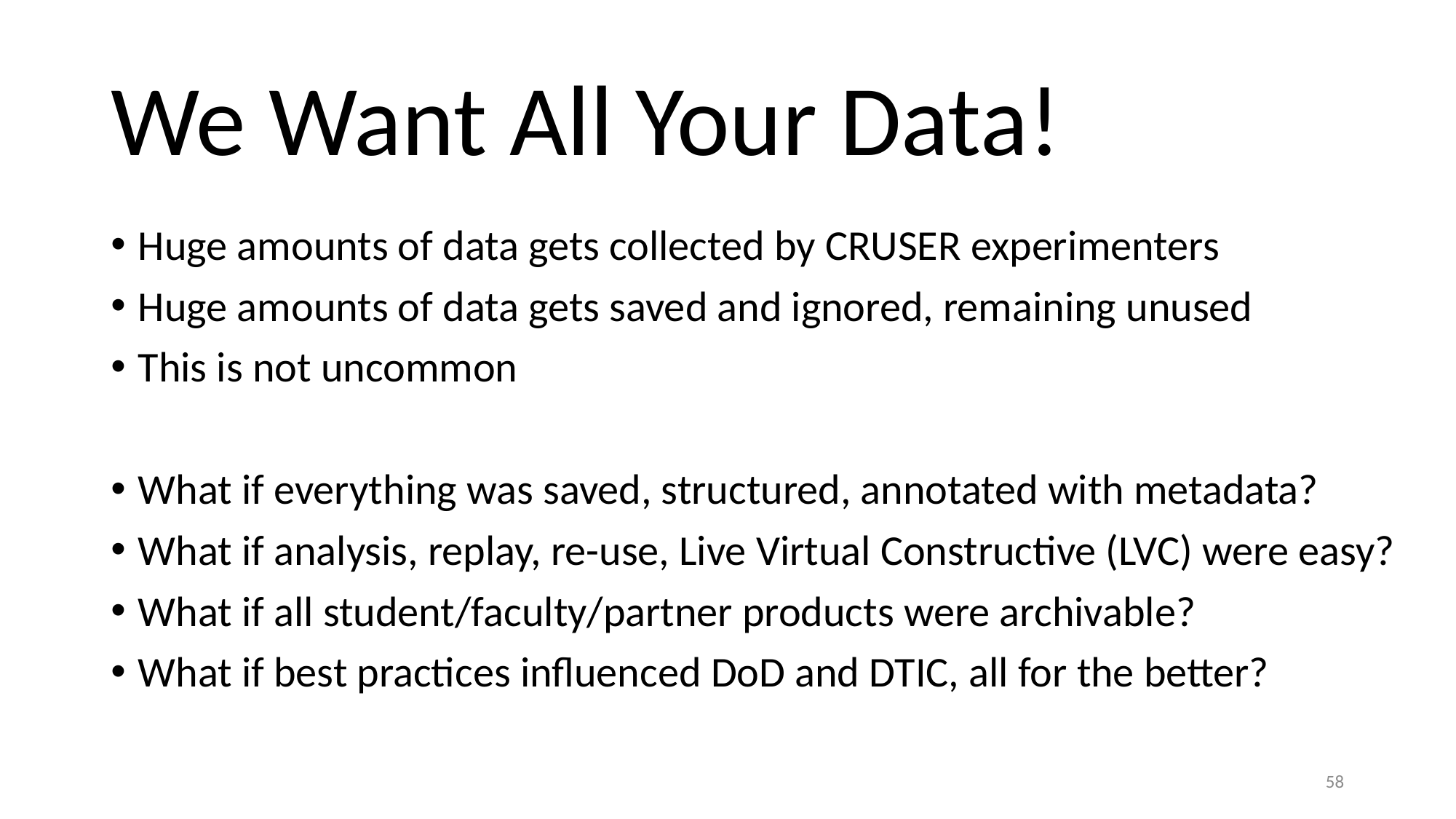

# We Want All Your Data!
Huge amounts of data gets collected by CRUSER experimenters
Huge amounts of data gets saved and ignored, remaining unused
This is not uncommon

What if everything was saved, structured, annotated with metadata?
What if analysis, replay, re-use, Live Virtual Constructive (LVC) were easy?
What if all student/faculty/partner products were archivable?
What if best practices influenced DoD and DTIC, all for the better?
58